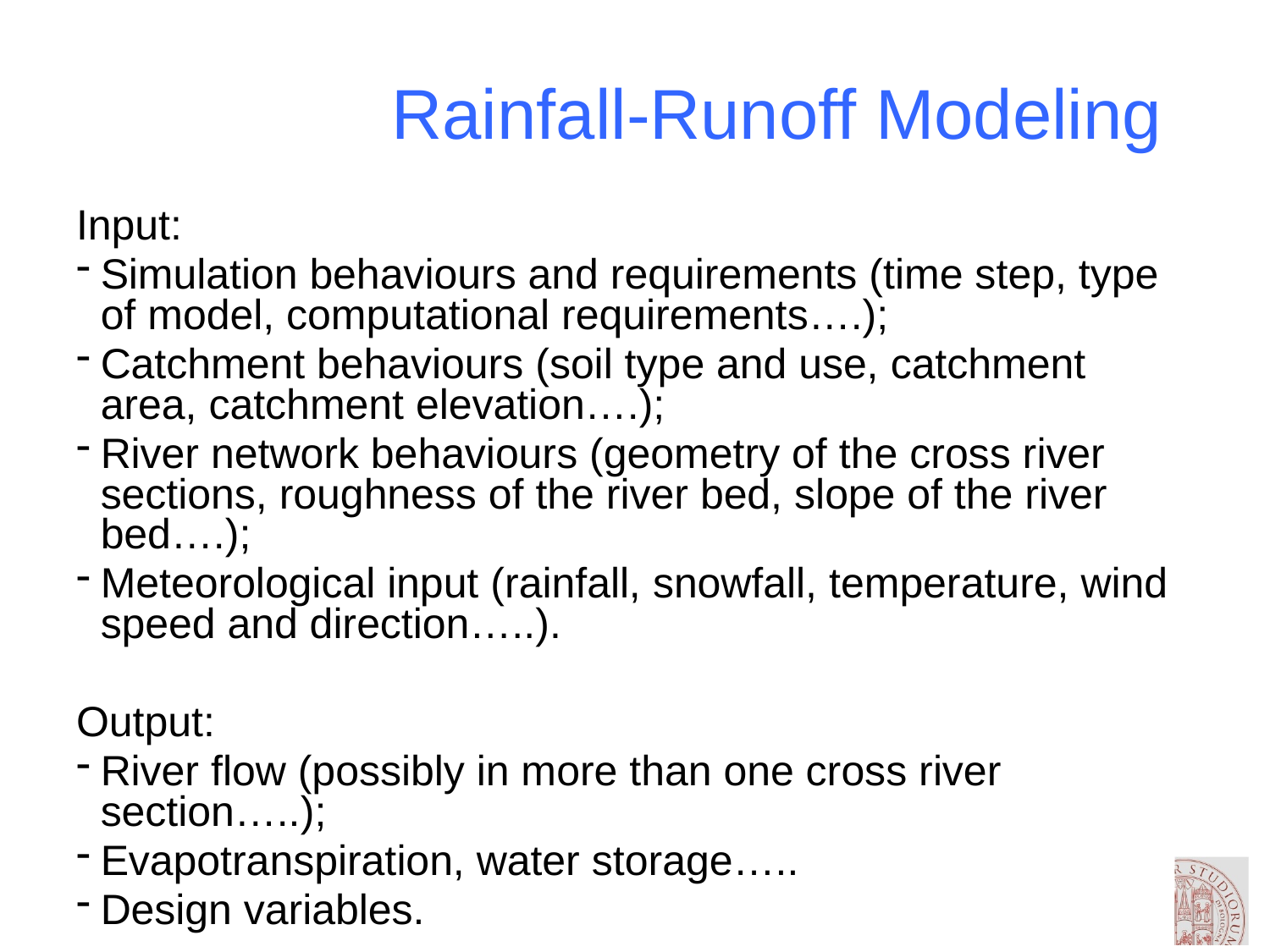

# Rainfall-Runoff Modeling
Input:
Simulation behaviours and requirements (time step, type of model, computational requirements….);
Catchment behaviours (soil type and use, catchment area, catchment elevation….);
River network behaviours (geometry of the cross river sections, roughness of the river bed, slope of the river bed….);
Meteorological input (rainfall, snowfall, temperature, wind speed and direction…..).

Output:
River flow (possibly in more than one cross river section…..);
Evapotranspiration, water storage…..
Design variables.